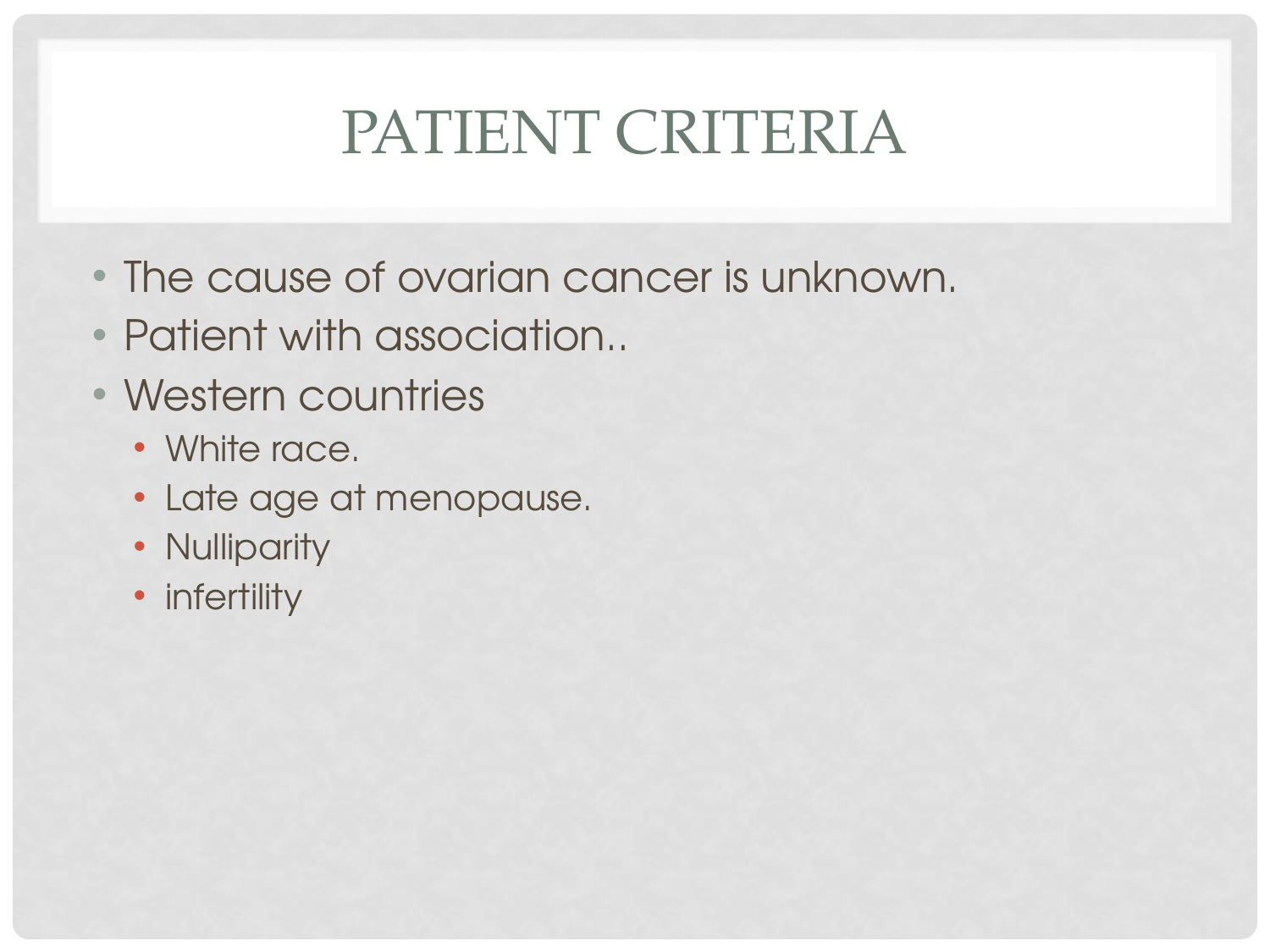

# Patient criteria
The cause of ovarian cancer is unknown.
Patient with association..
Western countries
White race.
Late age at menopause.
Nulliparity
infertility